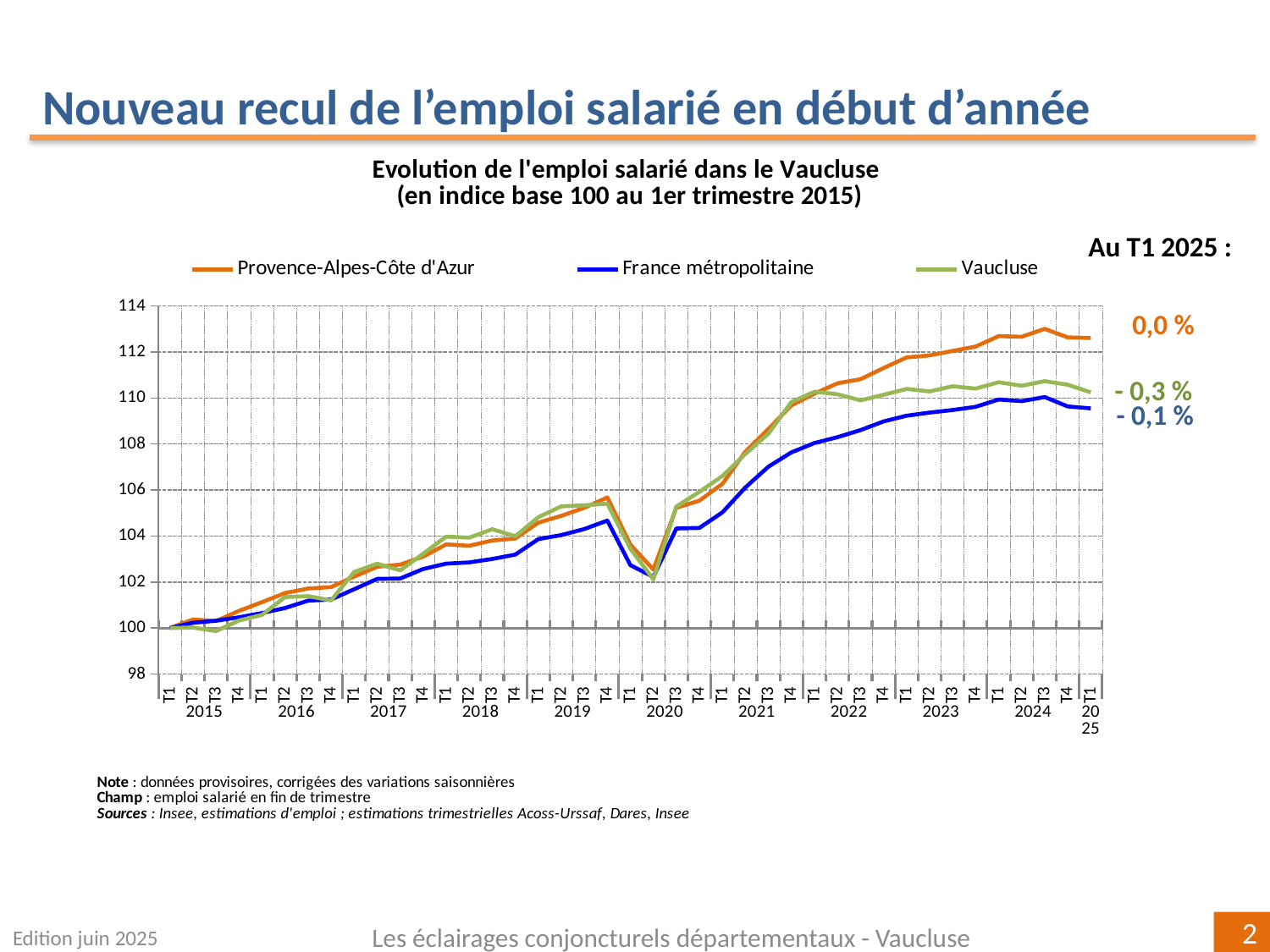

Nouveau recul de l’emploi salarié en début d’année

### Chart: Evolution de l'emploi salarié dans le Vaucluse
(en indice base 100 au 1er trimestre 2015)

| Category |  |  | Vaucluse |
|---|---|---|---|
| T1 | 100.0 | 100.0 | 100.0 |
| T2 | 100.37053201628194 | 100.22693363756707 | 100.02132591153436 |
| T3 | 100.30267166053565 | 100.31596711851272 | 99.86398160210834 |
| T4 | 100.74512786026659 | 100.46710596981742 | 100.32493410309462 |
| T1 | 101.1256246047509 | 100.6500186901446 | 100.57304356379275 |
| T2 | 101.5200942362676 | 100.87100819822233 | 101.34500037311082 |
| T3 | 101.7145456083939 | 101.18868567869865 | 101.38573573915299 |
| T4 | 101.77889882516406 | 101.23936553266356 | 101.1984061494174 |
| T1 | 102.23443720996511 | 101.68417201253767 | 102.4360753956902 |
| T2 | 102.6593020459425 | 102.13385895766041 | 102.79585600631304 |
| T3 | 102.75644422869664 | 102.15307153618826 | 102.5067480753102 |
| T4 | 103.10131289469207 | 102.56534871128189 | 103.22674433144377 |
| T1 | 103.63590107864005 | 102.79796380090191 | 103.971241046993 |
| T2 | 103.57394162339344 | 102.85143716726415 | 103.92688070840053 |
| T3 | 103.80340871640932 | 103.00048639374117 | 104.29353228810363 |
| T4 | 103.89069750870657 | 103.18972919826321 | 103.9897936974417 |
| T1 | 104.57887611226411 | 103.86399086979432 | 104.81418960357296 |
| T2 | 104.87380979950287 | 104.04046593499427 | 105.2889670551902 |
| T3 | 105.22485771036163 | 104.30201791758513 | 105.33544606985367 |
| T4 | 105.67610959196942 | 104.66969505849899 | 105.40573193370078 |
| T1 | 103.62615902592816 | 102.7345613938762 | 103.44784188343318 |
| T2 | 102.54100569158551 | 102.21884106283252 | 102.1118075237298 |
| T3 | 105.22535873021516 | 104.32618210749136 | 105.28022444272518 |
| T4 | 105.53793945008066 | 104.35069674875648 | 105.9208187993104 |
| T1 | 106.26697900615466 | 105.02488694362549 | 106.60812241254247 |
| T2 | 107.67000160326354 | 106.11112187963438 | 107.56685090240494 |
| T3 | 108.65316956293252 | 107.01558029189782 | 108.44842893343602 |
| T4 | 109.68226434252838 | 107.63644906219223 | 109.82727080619206 |
| T1 | 110.18924076564754 | 108.04216141693767 | 110.27125361534627 |
| T2 | 110.6394349386751 | 108.29597158806894 | 110.15985578320439 |
| T3 | 110.81724131788265 | 108.60292656925515 | 109.8952220065178 |
| T4 | 111.30206152969153 | 108.98213231030492 | 110.13823515747853 |
| T1 | 111.7607173713604 | 109.2279400540437 | 110.39263657914873 |
| T2 | 111.8516803092516 | 109.36620017507532 | 110.28695152475474 |
| T3 | 112.04468429068936 | 109.47667930507117 | 110.5111442320005 |
| T4 | 112.2343481397689 | 109.61517416230606 | 110.40765681009974 |
| T1 | 112.68816078951804 | 109.93441799452997 | 110.68364750646373 |
| T2 | 112.66066036643481 | 109.86283833597743 | 110.53394923649908 |
| T3 | 113.00307960203433 | 110.04071716978821 | 110.7291522146065 |
| T4 | 112.63377230095028 | 109.63300414434815 | 110.5774744758001 |
| T1 | 112.607218248702 | 109.54760990766765 | 110.24565407459275 |
Au T1 2025 :
  0,0 %

- 0,3 %
 - 0,1 %

Edition juin 2025
Les éclairages conjoncturels départementaux - Vaucluse
2